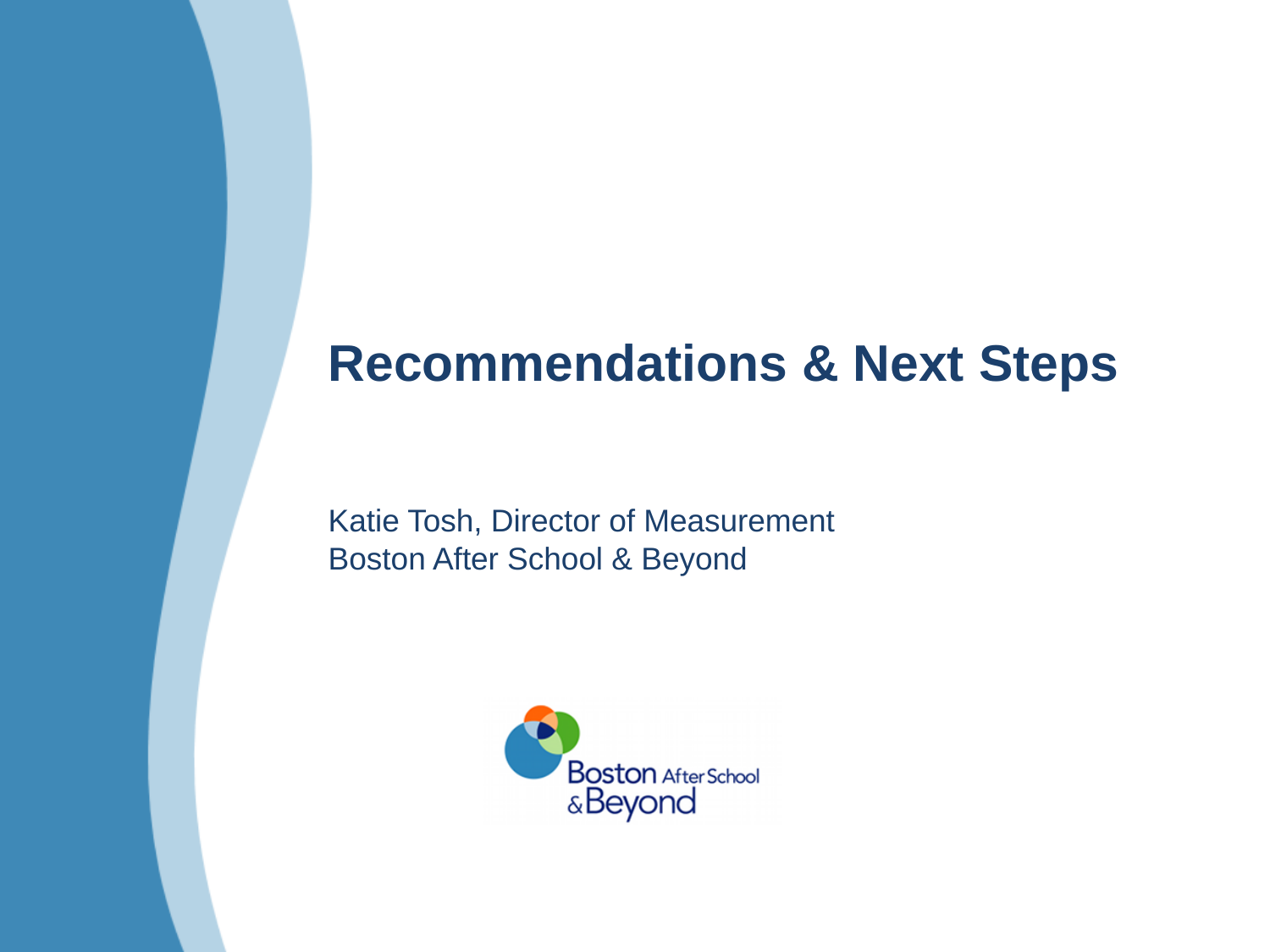

# Recommendations & Next Steps Katie Tosh, Director of Measurement Boston After School & Beyond